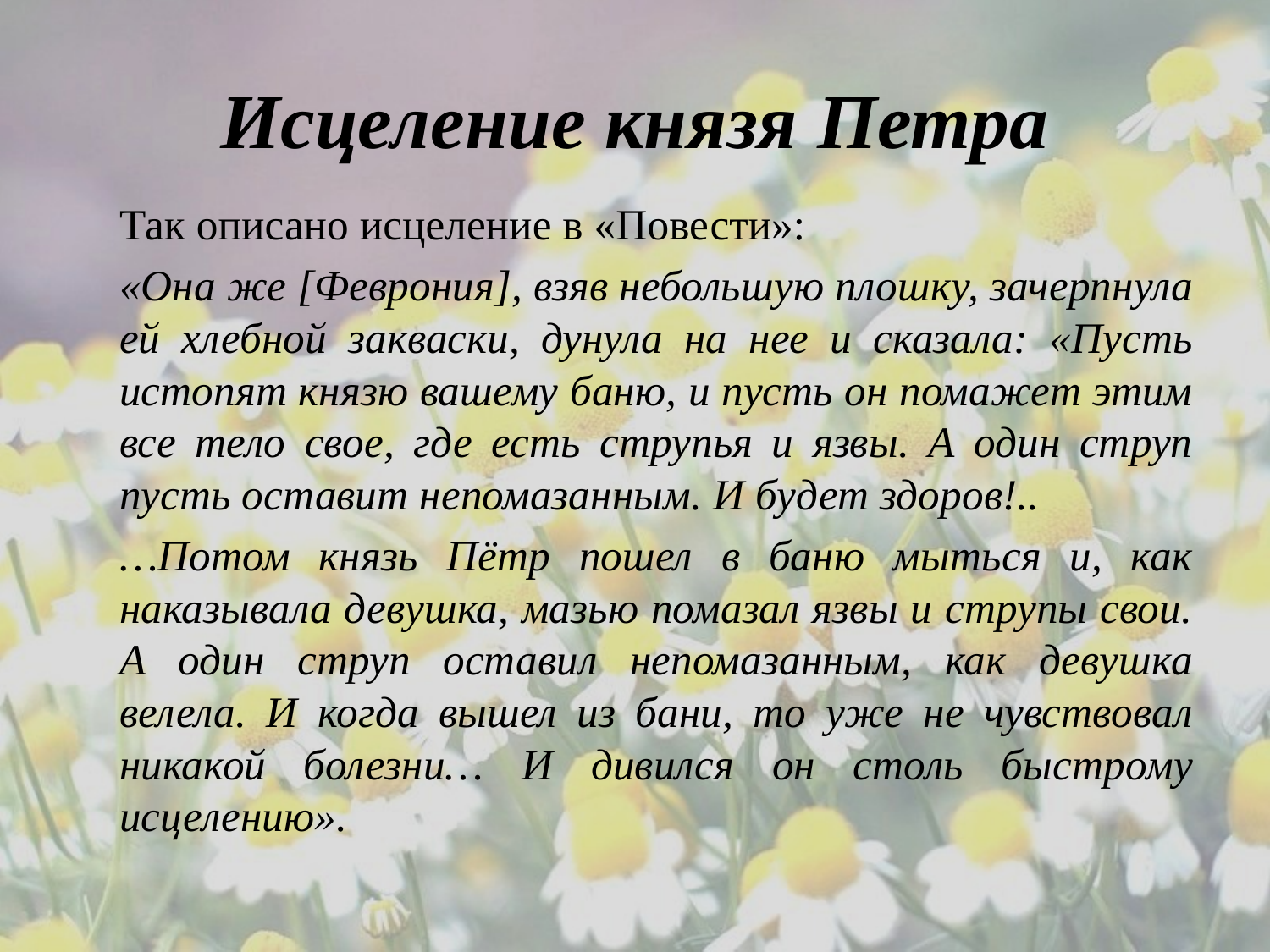

# Исцеление князя Петра
		Так описано исцеление в «Повести»:
		«Она же [Феврония], взяв небольшую плошку, зачерпнула ей хлебной закваски, дунула на нее и сказала: «Пусть истопят князю вашему баню, и пусть он помажет этим все тело свое, где есть струпья и язвы. А один струп пусть оставит непомазанным. И будет здоров!..
		…Потом князь Пётр пошел в баню мыться и, как наказывала девушка, мазью помазал язвы и струпы свои. А один струп оставил непомазанным, как девушка велела. И когда вышел из бани, то уже не чувствовал никакой болезни… И дивился он столь быстрому исцелению».